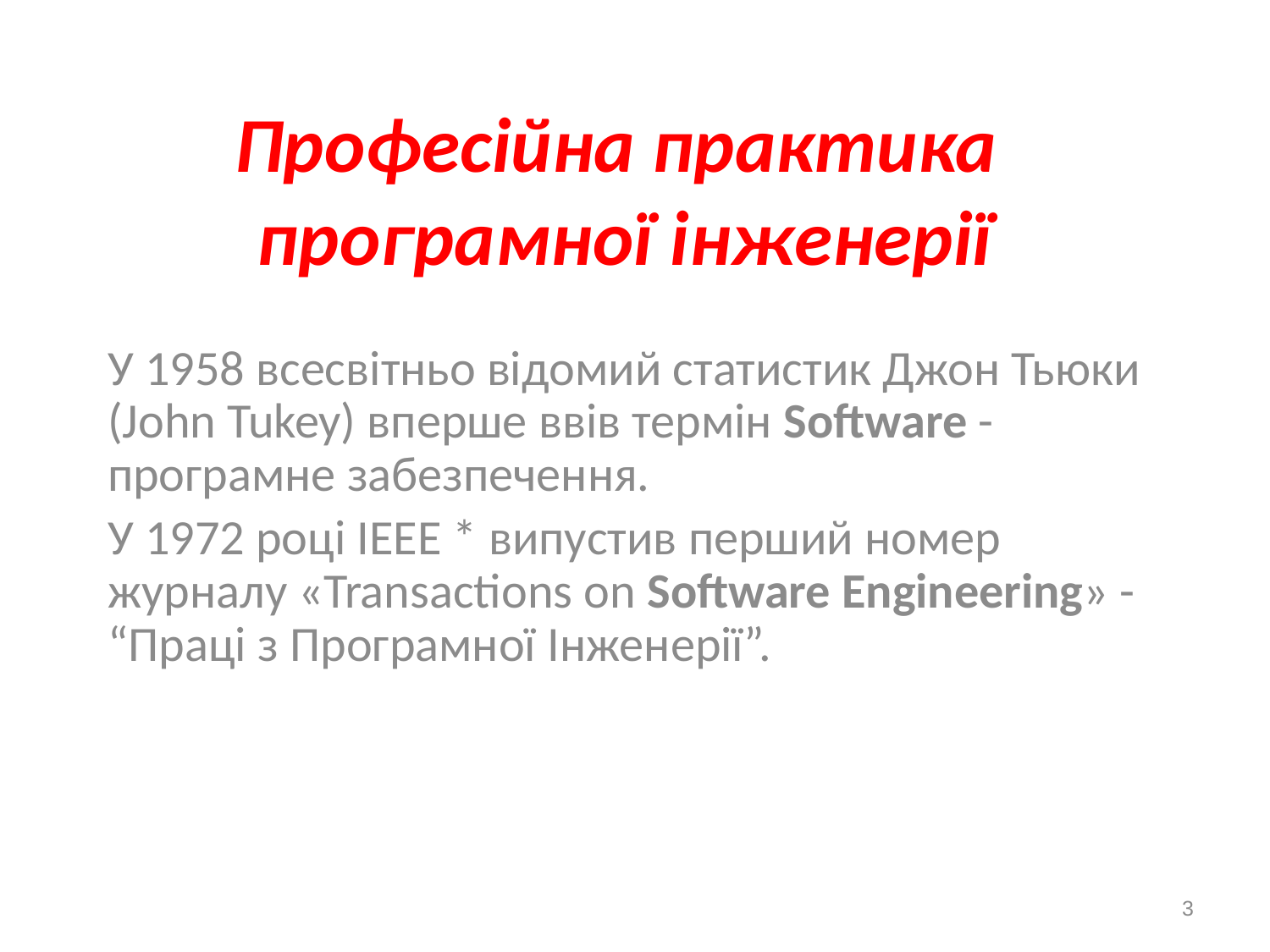

# Професійна практика  програмної інженерії
У 1958 всесвітньо відомий статистик Джон Тьюки (John Tukey) вперше ввів термін Software - програмне забезпечення.
У 1972 році IEEE * випустив перший номер журналу «Transactions on Software Engineering» - “Праці з Програмної Інженерії”.
3